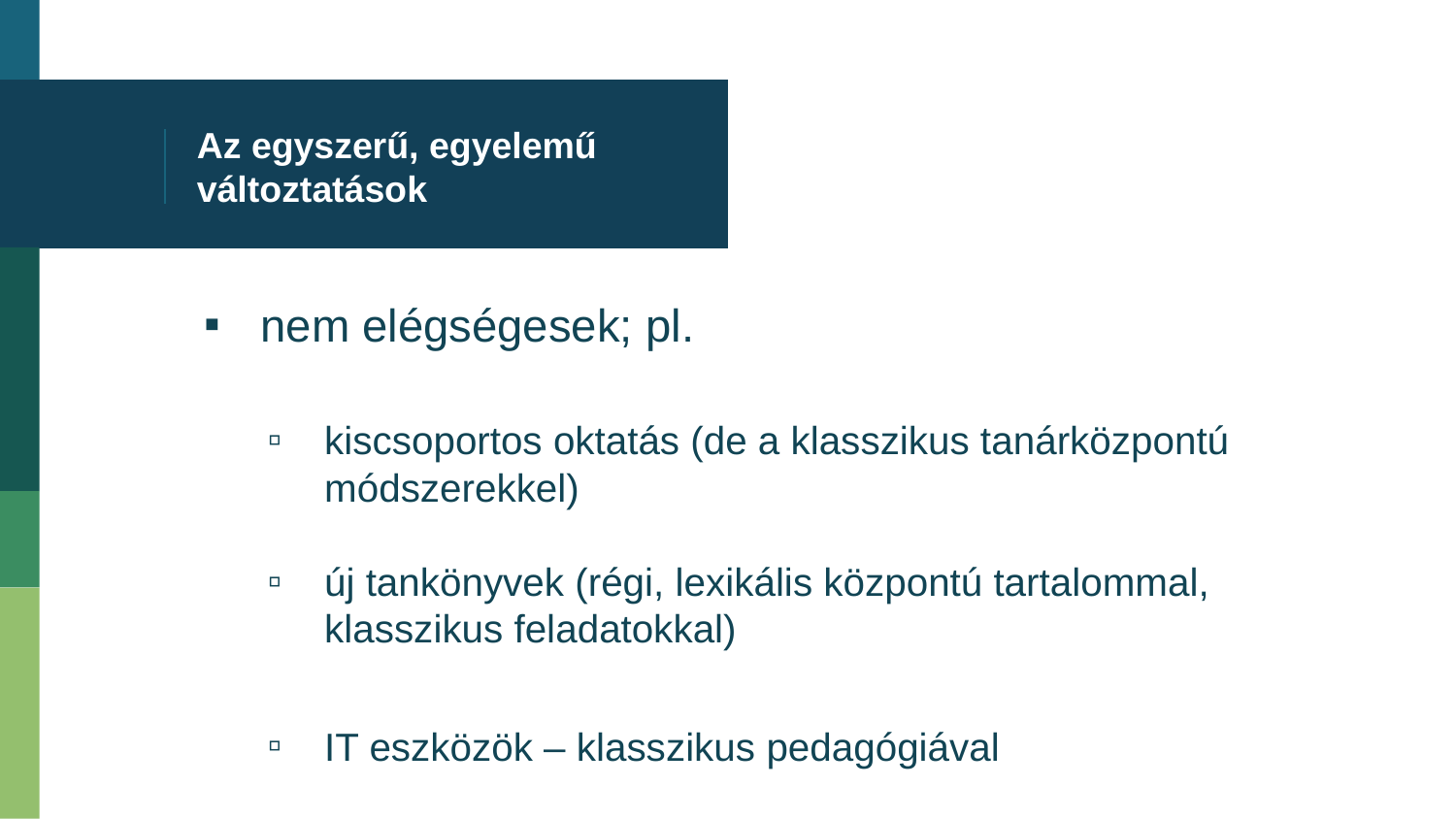

# Az egyszerű, egyelemű változtatások
nem elégségesek; pl.

kiscsoportos oktatás (de a klasszikus tanárközpontú módszerekkel)

új tankönyvek (régi, lexikális központú tartalommal, klasszikus feladatokkal)

IT eszközök – klasszikus pedagógiával